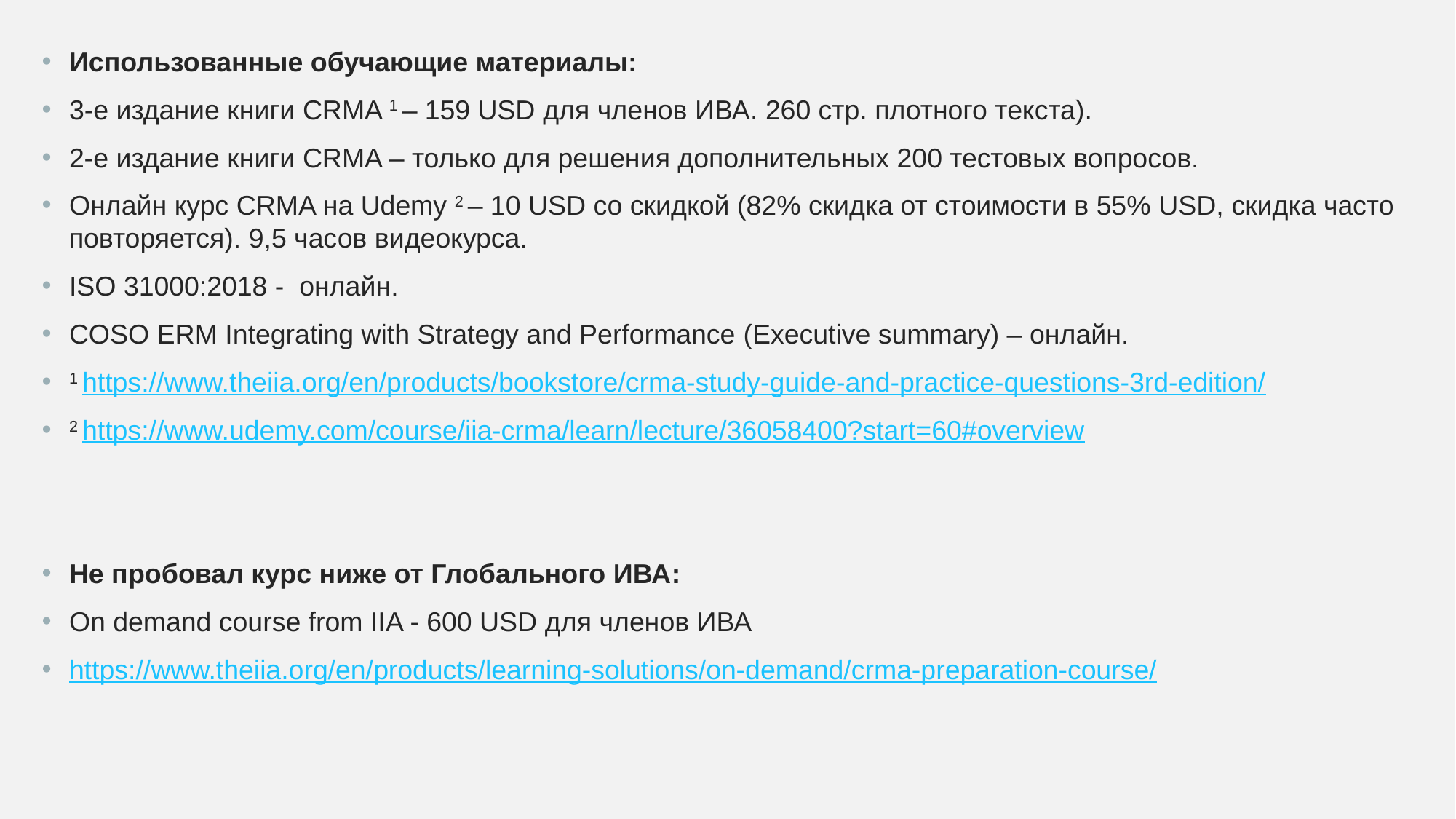

Использованные обучающие материалы:
3-е издание книги CRMA 1 – 159 USD для членов ИВА. 260 стр. плотного текста).
2-е издание книги CRMA – только для решения дополнительных 200 тестовых вопросов.
Онлайн курс CRMA на Udemy 2 – 10 USD со скидкой (82% скидка от стоимости в 55% USD, скидка часто повторяется). 9,5 часов видеокурса.
ISO 31000:2018 -  онлайн.
COSO ERM Integrating with Strategy and Performance (Executive summary) – онлайн.
1 https://www.theiia.org/en/products/bookstore/crma-study-guide-and-practice-questions-3rd-edition/
2 https://www.udemy.com/course/iia-crma/learn/lecture/36058400?start=60#overview

Не пробовал курс ниже от Глобального ИВА:
On demand course from IIA - 600 USD для членов ИВА
https://www.theiia.org/en/products/learning-solutions/on-demand/crma-preparation-course/